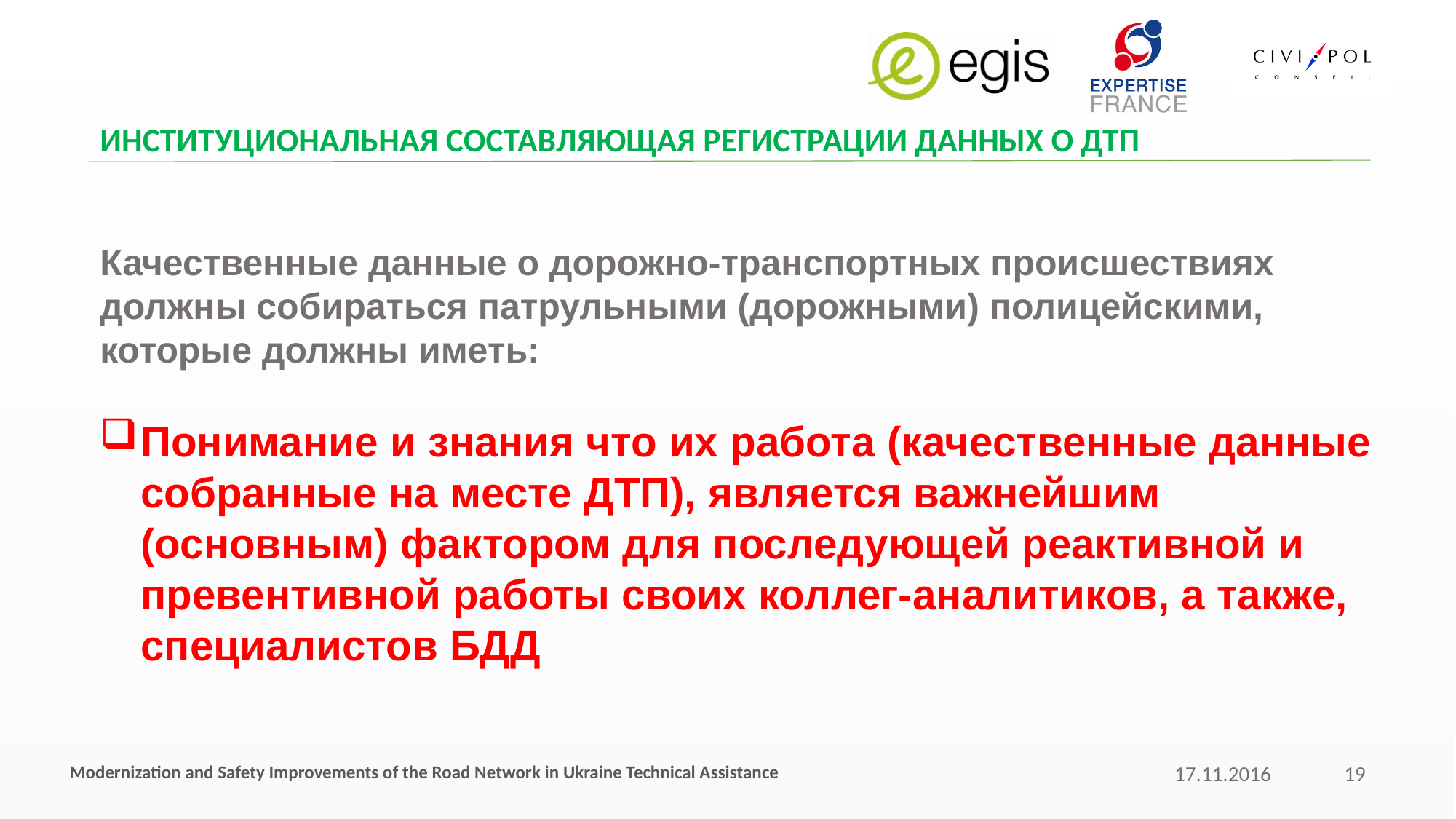

# ИНСТИТУЦИОНАЛЬНАЯ СОСТАВЛЯЮЩАЯ РЕГИСТРАЦИИ ДАННЫХ О ДТП
Качественные данные о дорожно-транспортных происшествиях должны собираться патрульными (дорожными) полицейскими, которые должны иметь:

Понимание и знания что их работа (качественные данные собранные на месте ДТП), является важнейшим (основным) фактором для последующей реактивной и превентивной работы своих коллег-аналитиков, а также, специалистов БДД
Modernization and Safety Improvements of the Road Network in Ukraine Technical Assistance
17.11.2016
19